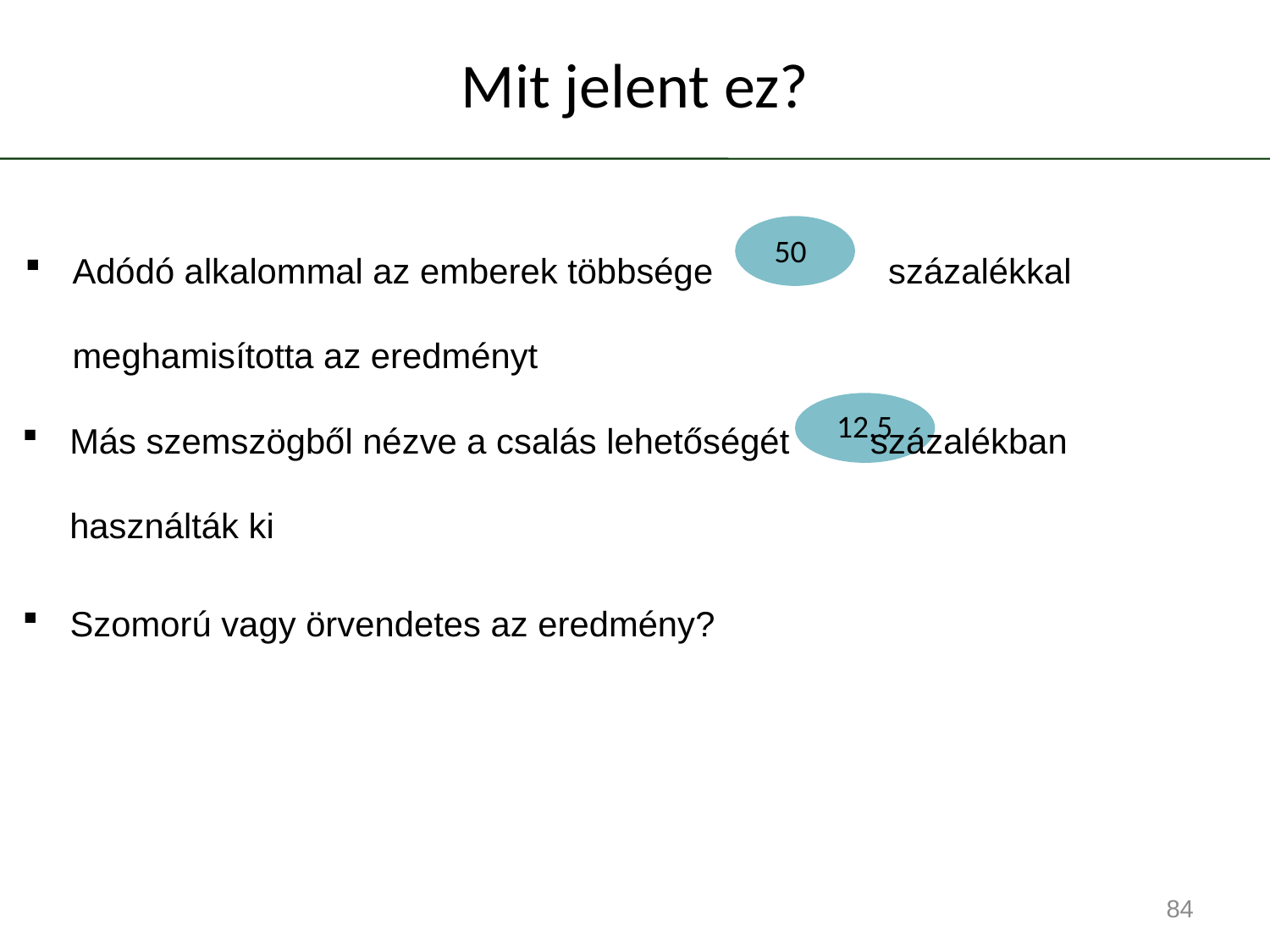

# Mit jelent ez?
Adódó alkalommal az emberek többsége                  százalékkal meghamisította az eredményt

50
Más szemszögből nézve a csalás lehetőségét	    százalékban használták ki

12,5
Szomorú vagy örvendetes az eredmény?
84